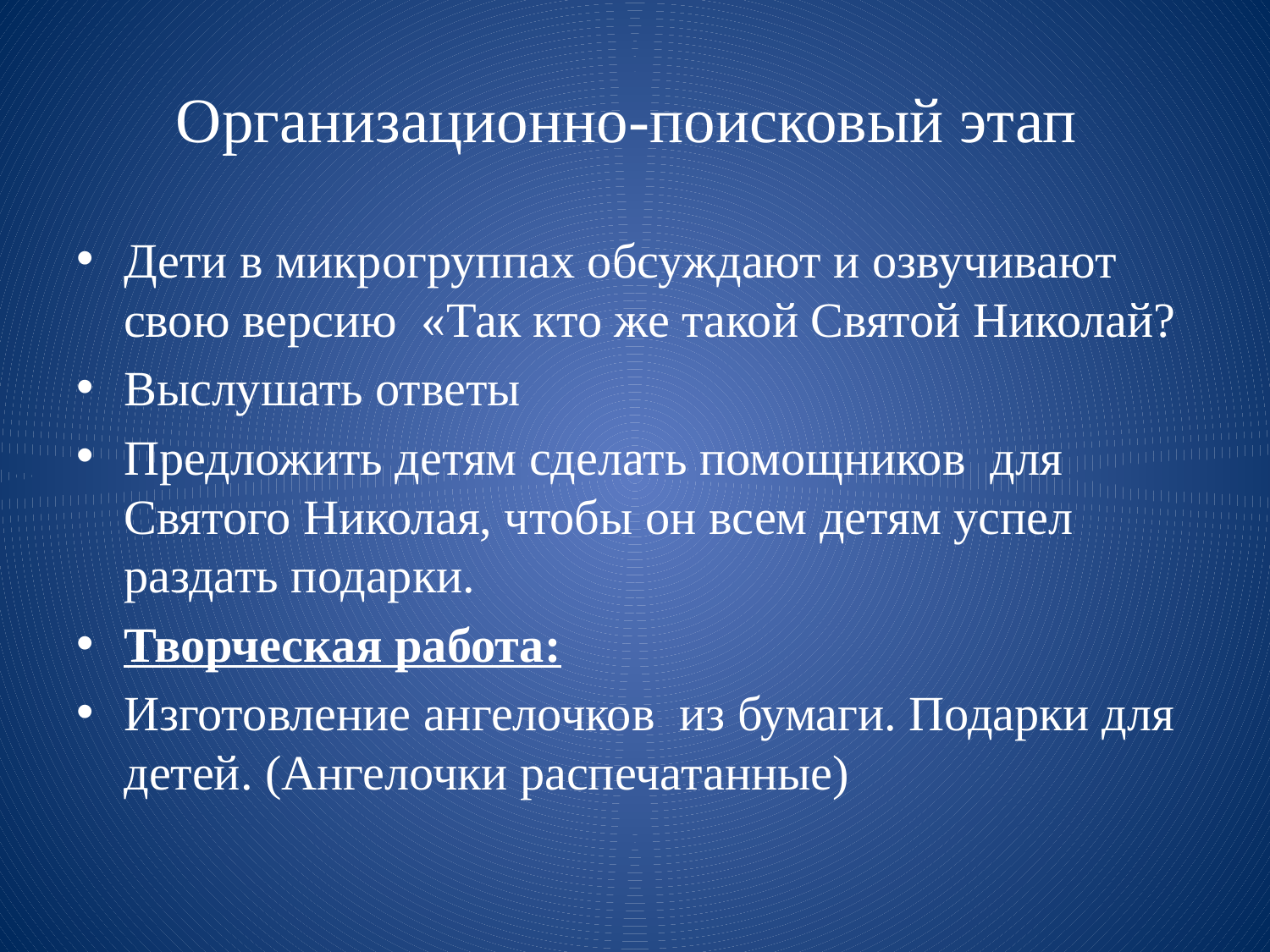

# Организационно-поисковый этап
Дети в микрогруппах обсуждают и озвучивают свою версию  «Так кто же такой Святой Николай?
Выслушать ответы
Предложить детям сделать помощников  для Святого Николая, чтобы он всем детям успел раздать подарки.
Творческая работа:
Изготовление ангелочков  из бумаги. Подарки для детей. (Ангелочки распечатанные)